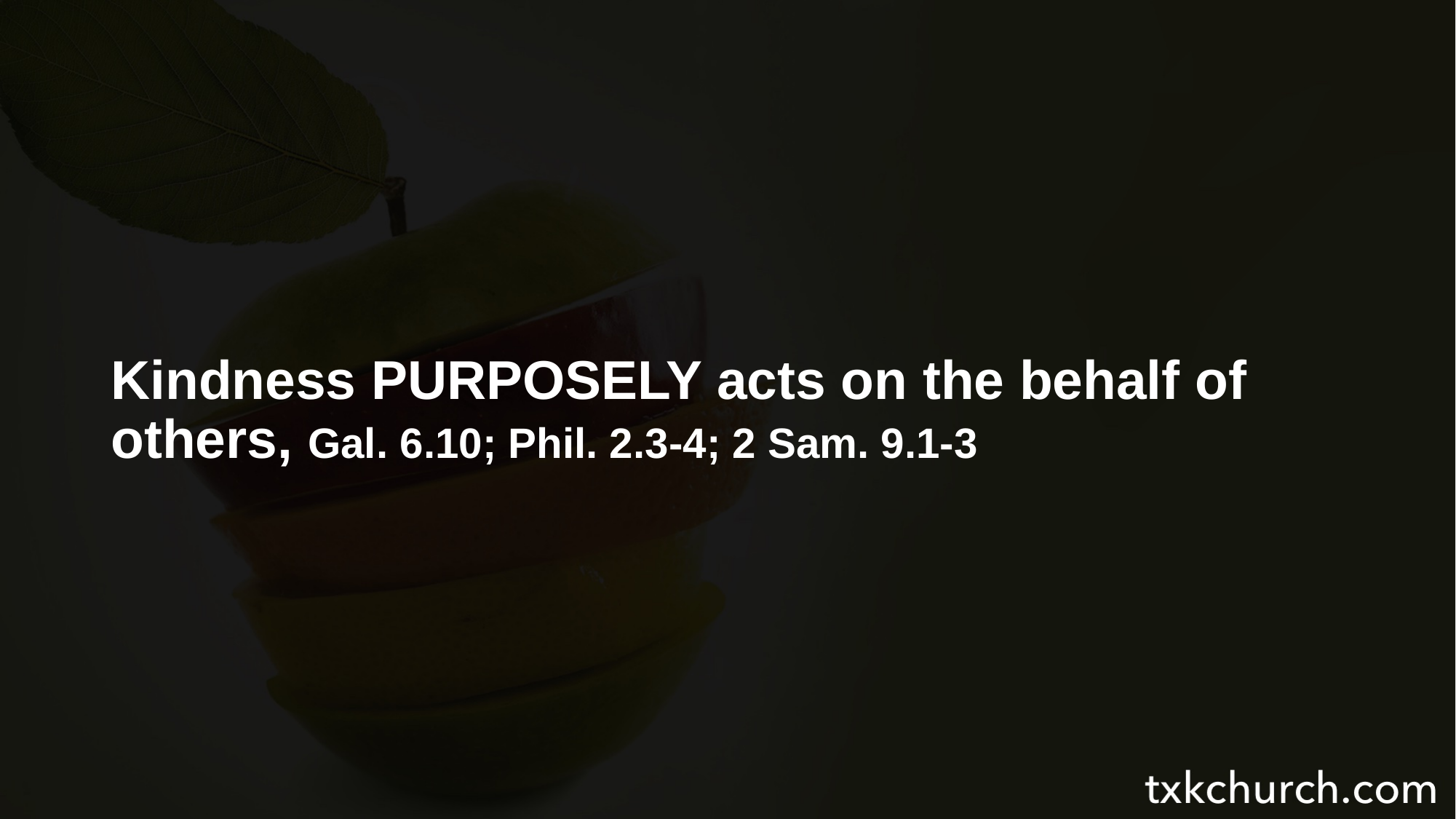

Kindness PURPOSELY acts on the behalf of others, Gal. 6.10; Phil. 2.3-4; 2 Sam. 9.1-3